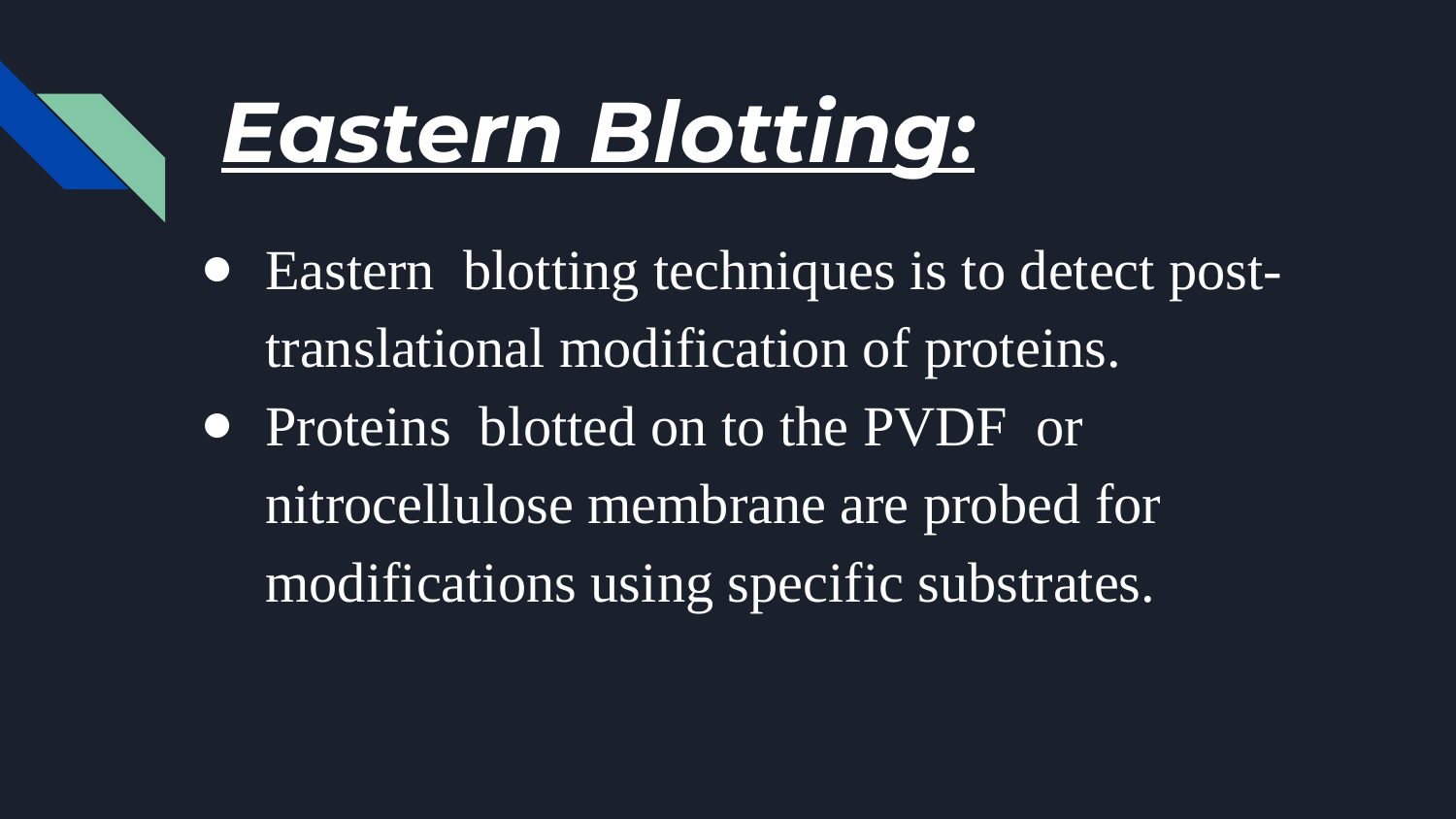

# Eastern Blotting:
Eastern  blotting techniques is to detect post-translational modification of proteins.
Proteins  blotted on to the PVDF  or nitrocellulose membrane are probed for modifications using specific substrates.